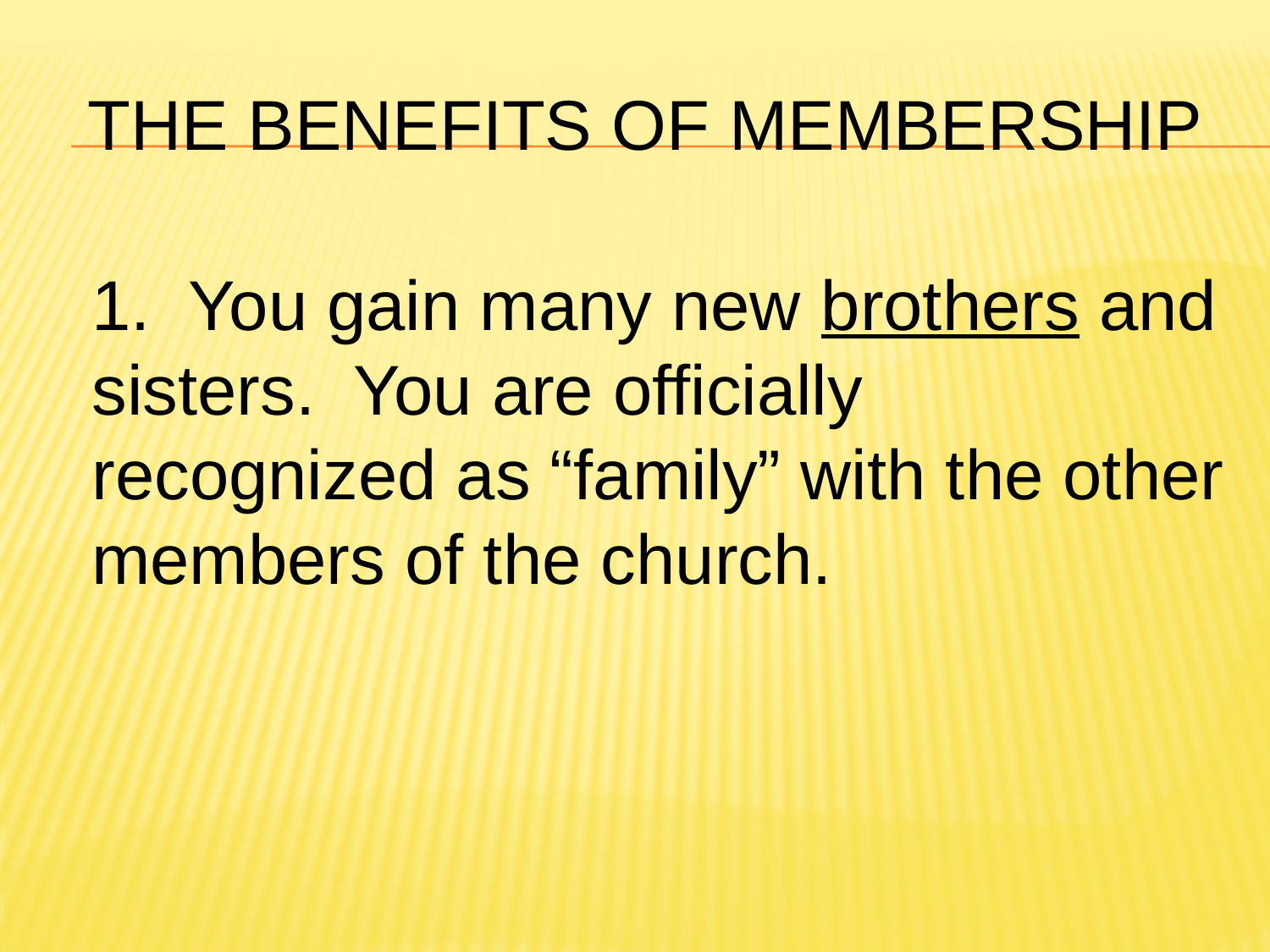

# THE BENEFITS OF MEMBERSHIP
1.  You gain many new brothers and sisters.  You are officially recognized as “family” with the other members of the church.